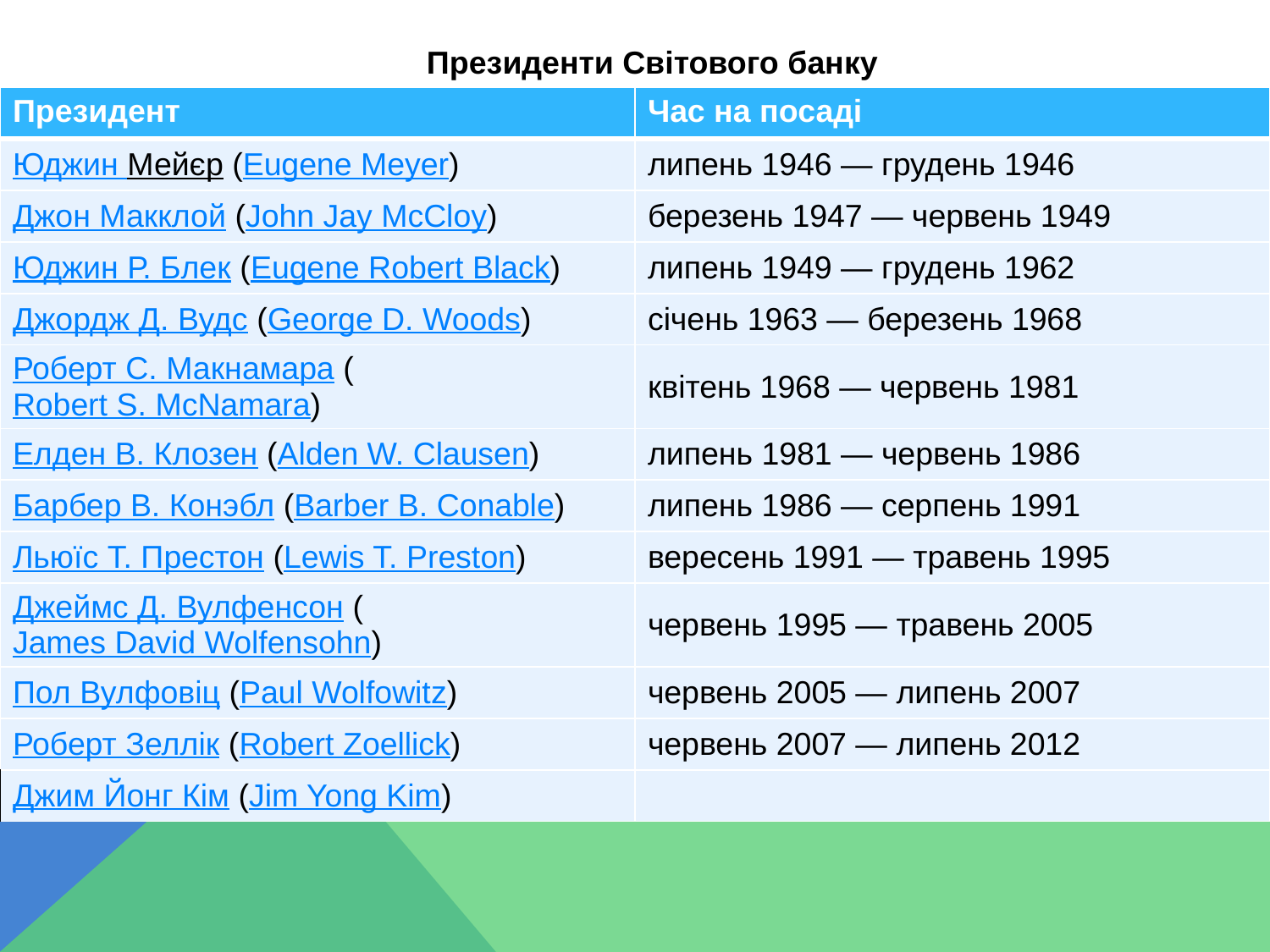

Президенти Світового банку
| Президент | Час на посаді |
| --- | --- |
| Юджин Мейєр (Eugene Meyer) | липень 1946 — грудень 1946 |
| Джон Макклой (John Jay McCloy) | березень 1947 — червень 1949 |
| Юджин Р. Блек (Eugene Robert Black) | липень 1949 — грудень 1962 |
| Джордж Д. Вудс (George D. Woods) | січень 1963 — березень 1968 |
| Роберт С. Макнамара (Robert S. McNamara) | квітень 1968 — червень 1981 |
| Елден В. Клозен (Alden W. Clausen) | липень 1981 — червень 1986 |
| Барбер В. Конэбл (Barber B. Conable) | липень 1986 — серпень 1991 |
| Льюїс Т. Престон (Lewis T. Preston) | вересень 1991 — травень 1995 |
| Джеймс Д. Вулфенсон (James David Wolfensohn) | червень 1995 — травень 2005 |
| Пол Вулфовіц (Paul Wolfowitz) | червень 2005 — липень 2007 |
| Роберт Зеллік (Robert Zoellick) | червень 2007 — липень 2012 |
| Джим Йонг Кім (Jim Yong Kim) |  |